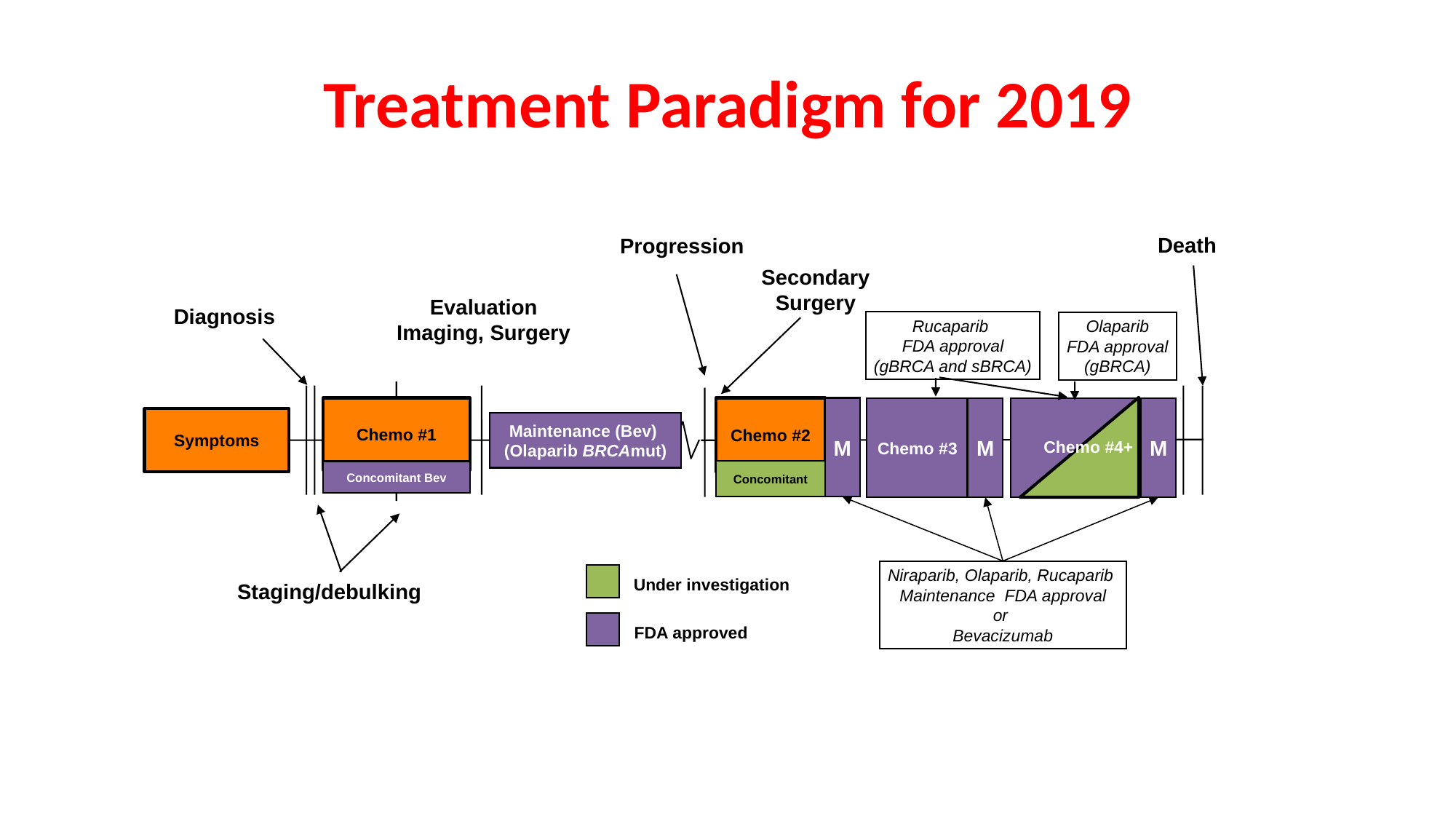

# Treatment Paradigm for 2019
Death
Progression
Secondary
Surgery

Evaluation
Imaging, Surgery
Diagnosis

M
Chemo #1
Chemo #2
Chemo #3
M

M
Symptoms
Maintenance (Bev)
(Olaparib BRCAmut)

Concomitant Bev
Concomitant

Staging/debulking
Rucaparib
FDA approval
(gBRCA and sBRCA)
Olaparib
FDA approval
(gBRCA)

Chemo #4+
Niraparib, Olaparib, Rucaparib
Maintenance  FDA approval
or
Bevacizumab

Under investigation

FDA approved